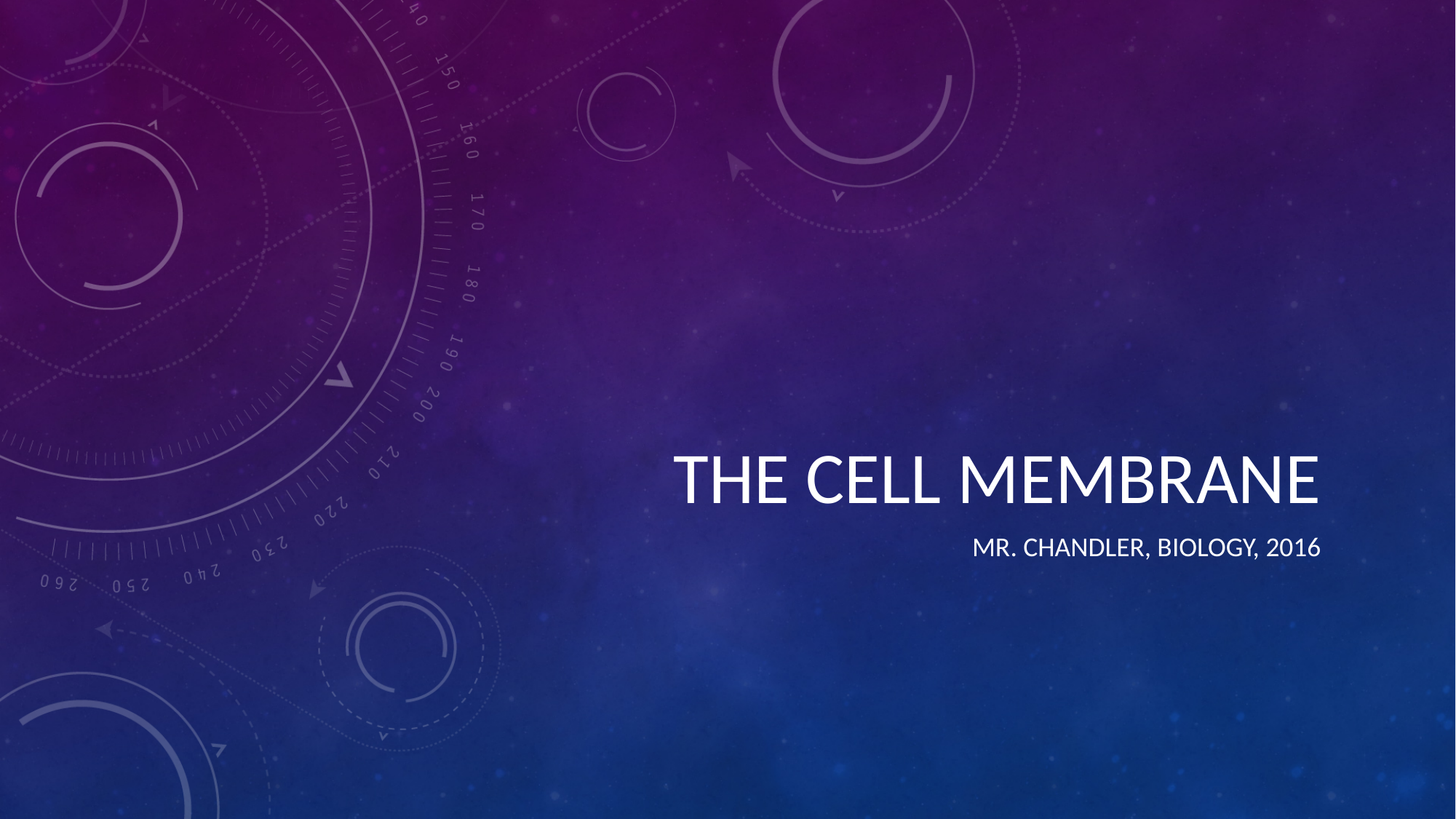

# The Cell Membrane
Mr. Chandler, biology, 2016